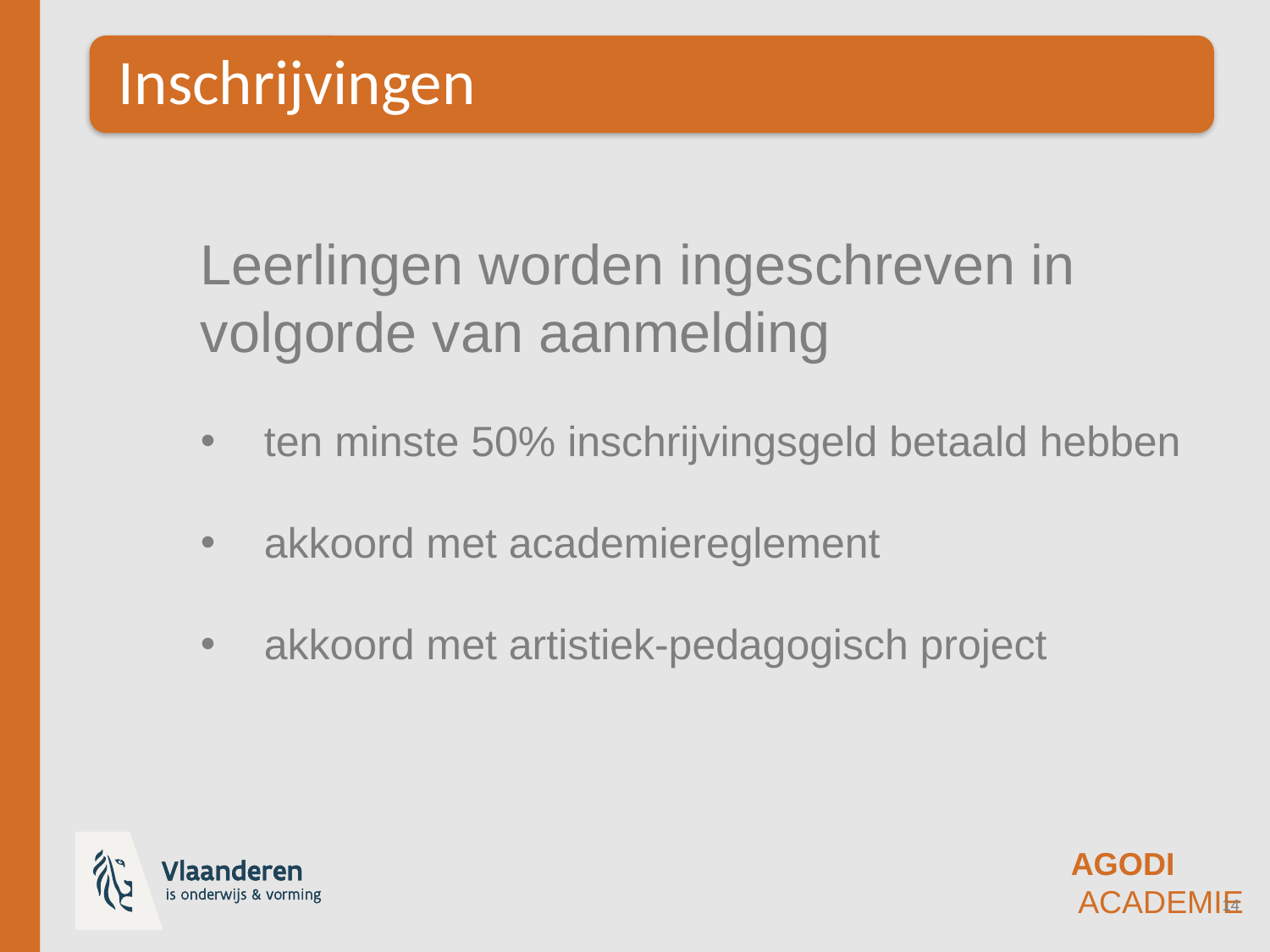

Inschrijvingen

Leerlingen worden ingeschreven in volgorde van aanmelding

ten minste 50% inschrijvingsgeld betaald hebben

akkoord met academiereglement

akkoord met artistiek-pedagogisch project

14